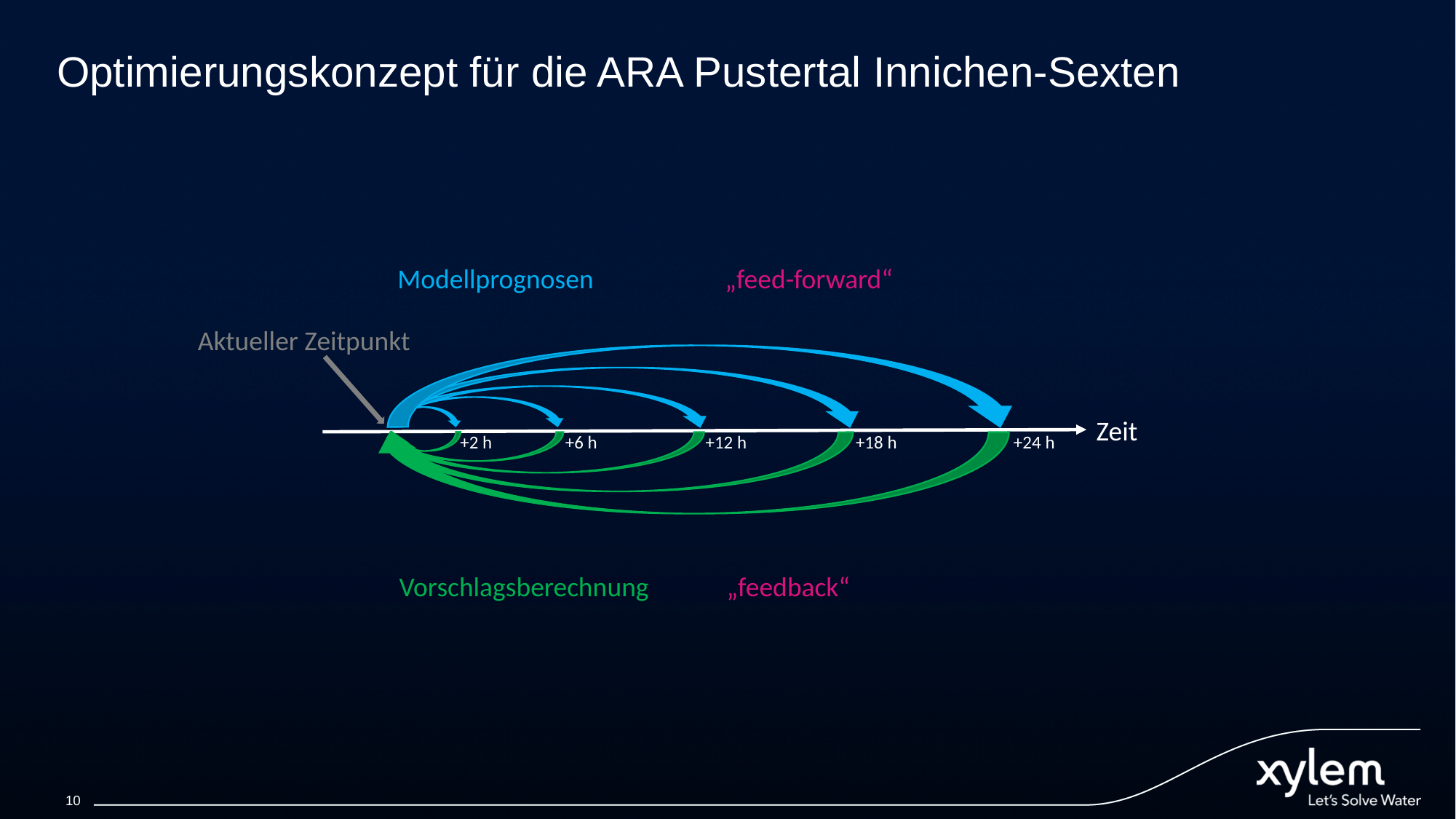

# Optimierungskonzept für die ARA Pustertal Innichen-Sexten
Modellprognosen		„feed-forward“
Aktueller Zeitpunkt

Zeit
+2 h
+18 h
+6 h
+12 h
+24 h

Vorschlagsberechnung	„feedback“
10